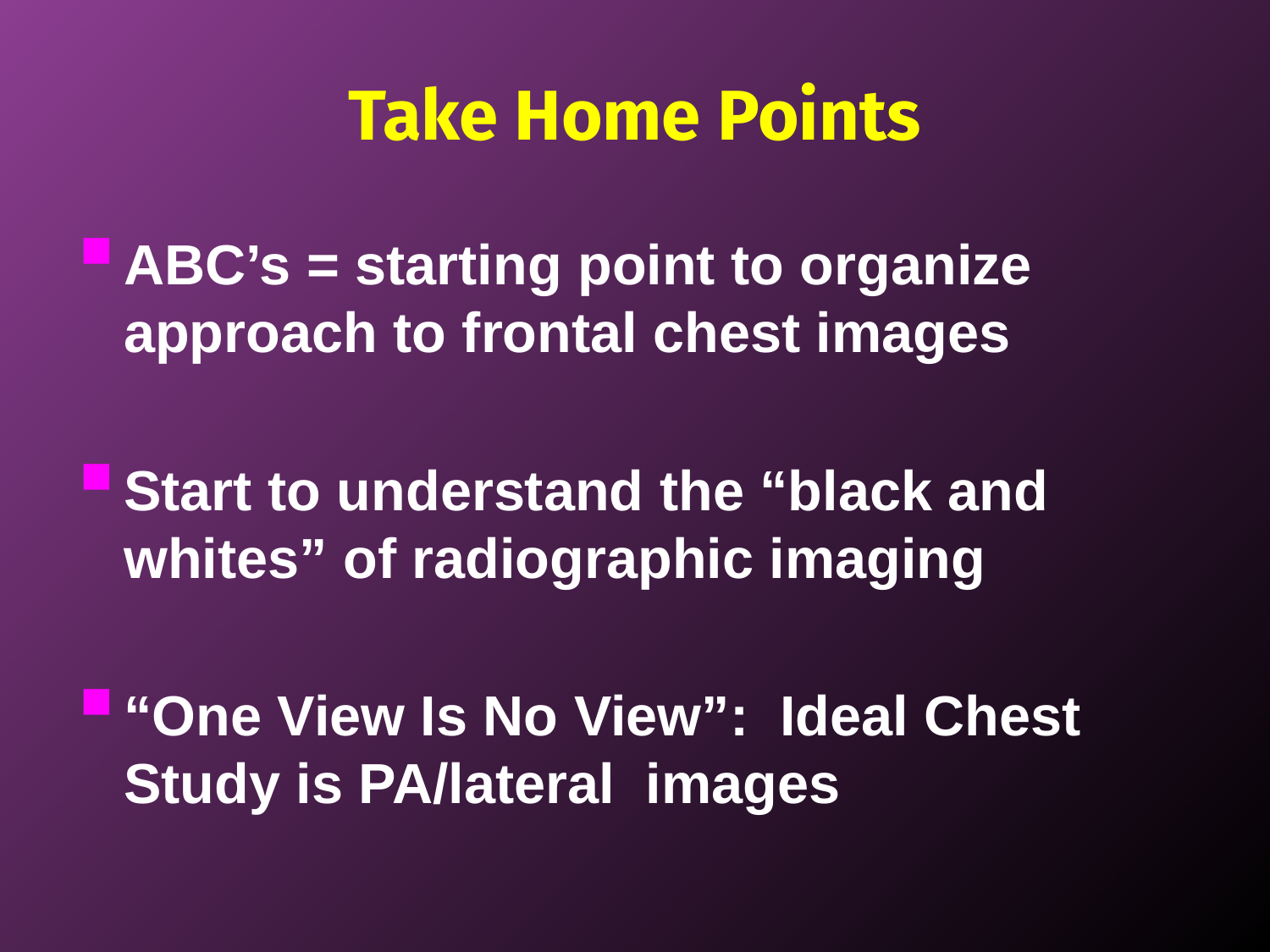

Take Home Points
ABC’s = starting point to organize  approach to frontal chest images

Start to understand the “black and whites” of radiographic imaging

“One View Is No View”:  Ideal Chest Study is PA/lateral  images